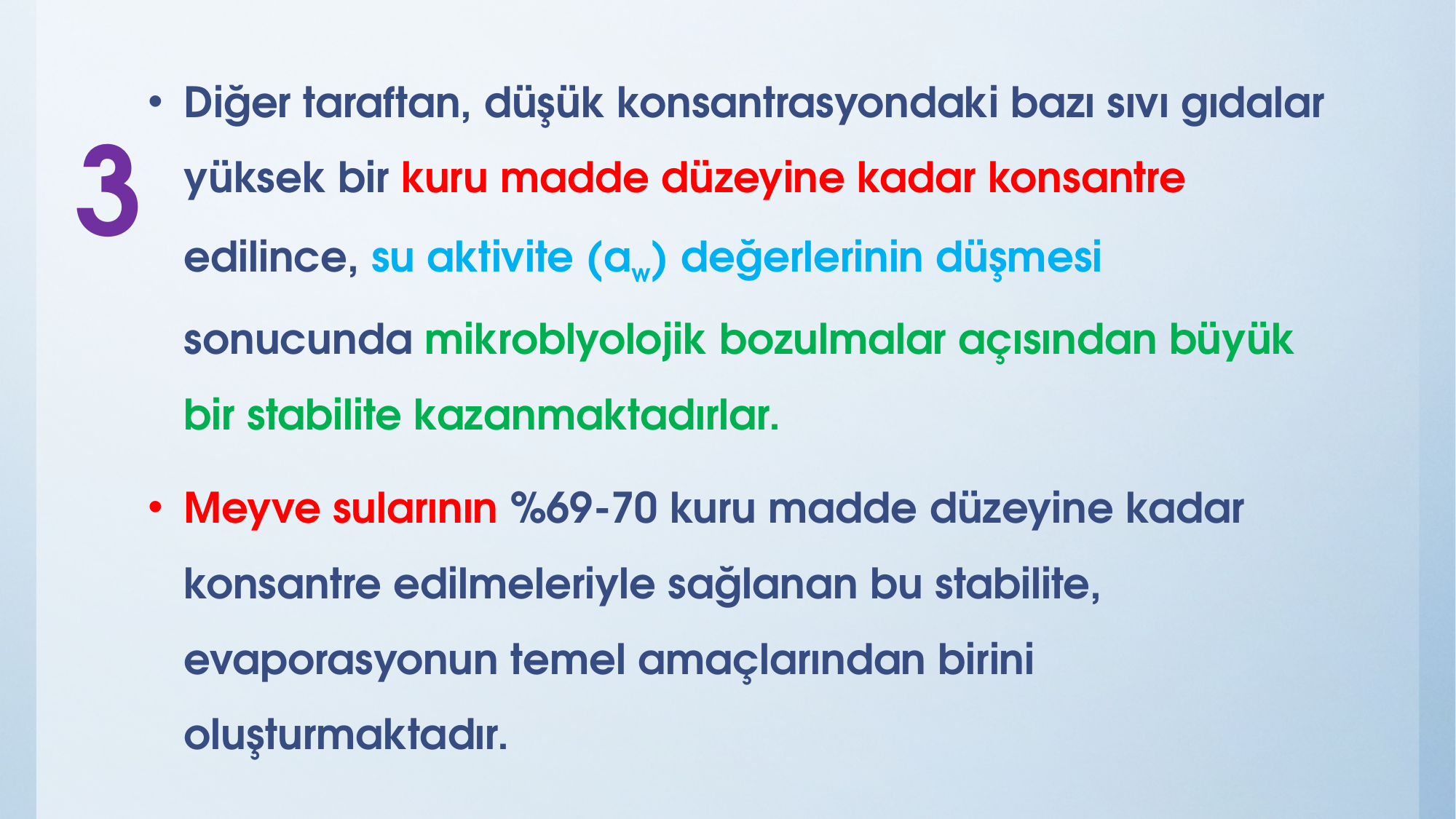

Diğer taraftan, düşük konsantrasyondaki bazı sıvı gıdalar yüksek bir kuru madde düzeyine kadar konsantre edilince, su aktivite (aw) değerlerinin düşmesi sonucunda mikroblyolojik bozulmalar açısından büyük bir stabilite kazanmaktadırlar.
Meyve sularının %69-70 kuru madde düzeyine kadar konsantre edilmeleriyle sağlanan bu stabilite, evaporasyonun temel amaçlarından birini oluşturmaktadır.
3